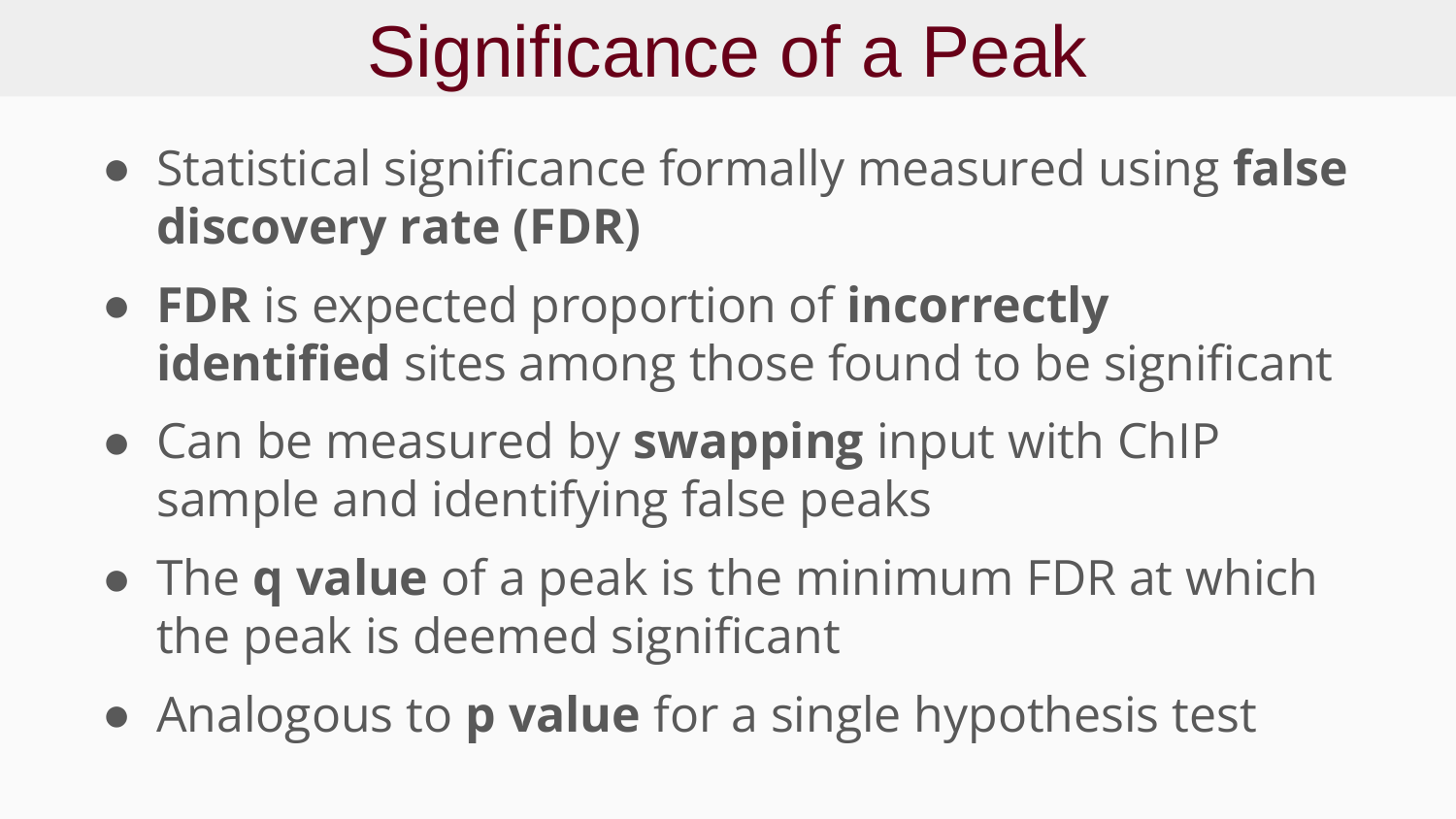

# Significance of a Peak
Statistical significance formally measured using false discovery rate (FDR)
FDR is expected proportion of incorrectly identified sites among those found to be significant
Can be measured by swapping input with ChIP sample and identifying false peaks
The q value of a peak is the minimum FDR at which the peak is deemed significant
Analogous to p value for a single hypothesis test